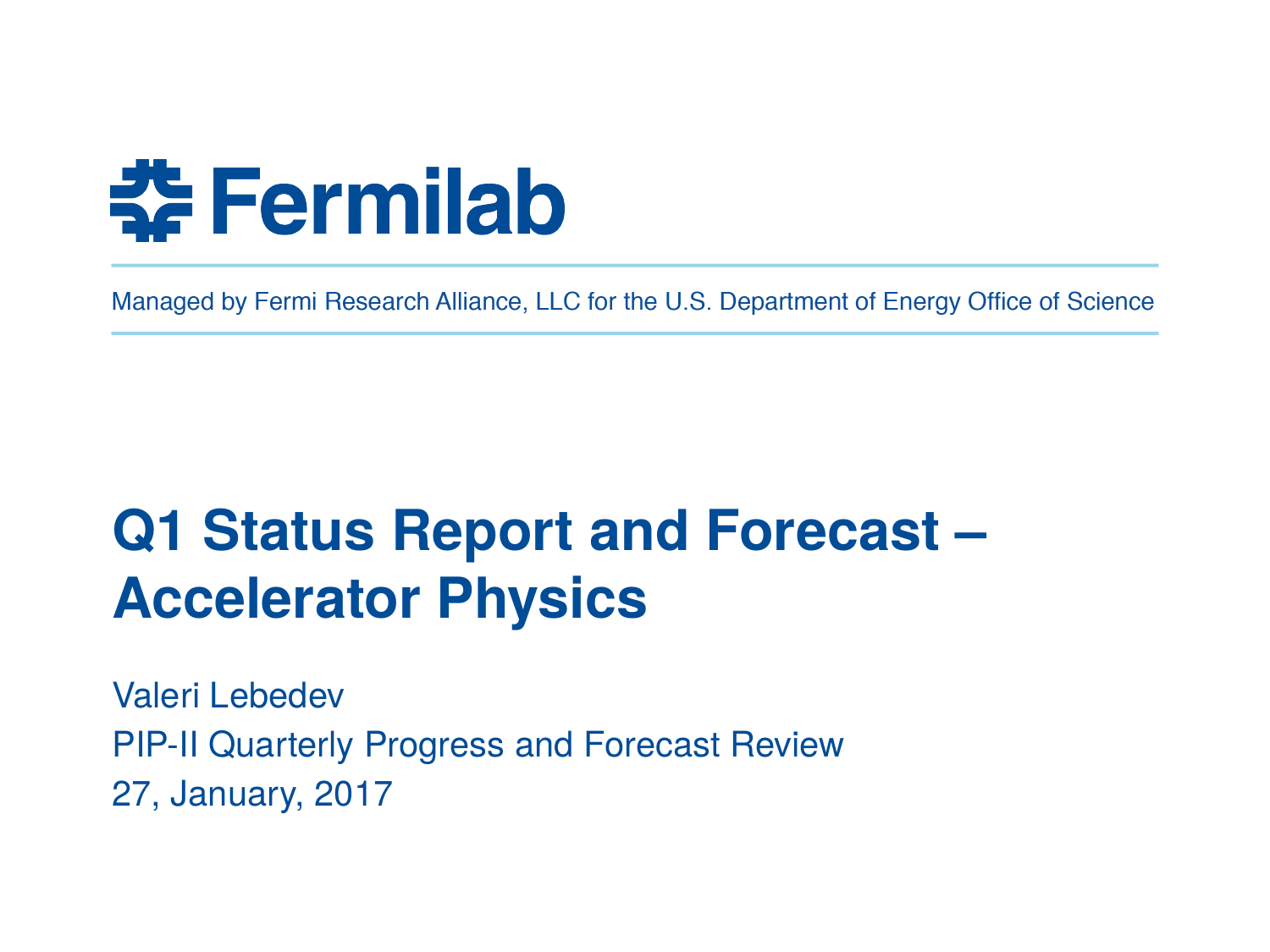

# Q1 Status Report and Forecast – Accelerator Physics
Valeri Lebedev
PIP-II Quarterly Progress and Forecast Review
27, January, 2017